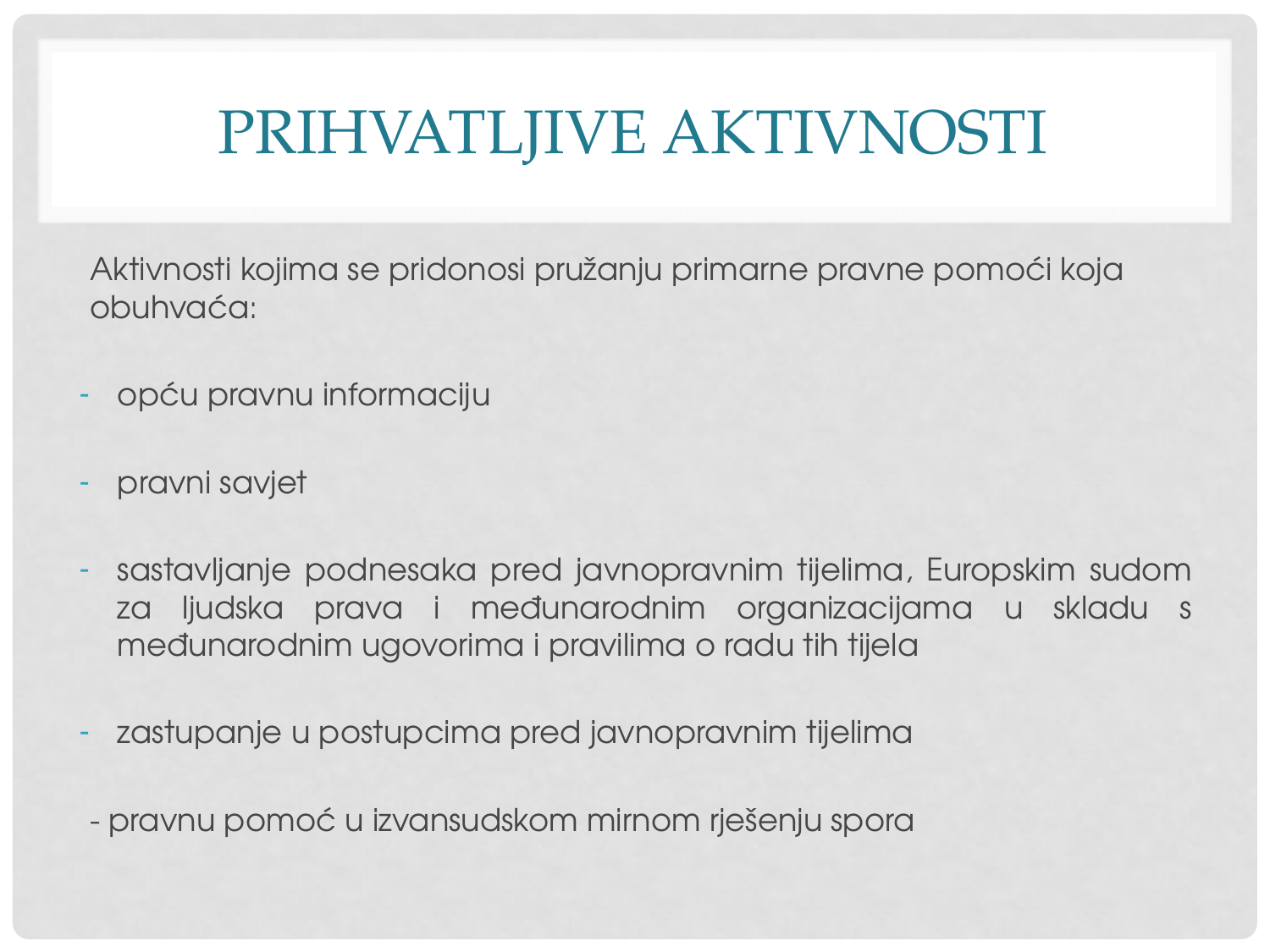

# Prihvatljive aktivnosti
Aktivnosti kojima se pridonosi pružanju primarne pravne pomoći koja obuhvaća:

opću pravnu informaciju

pravni savjet

sastavljanje podnesaka pred javnopravnim tijelima, Europskim sudom za ljudska prava i međunarodnim organizacijama u skladu s međunarodnim ugovorima i pravilima o radu tih tijela

zastupanje u postupcima pred javnopravnim tijelima

- pravnu pomoć u izvansudskom mirnom rješenju spora